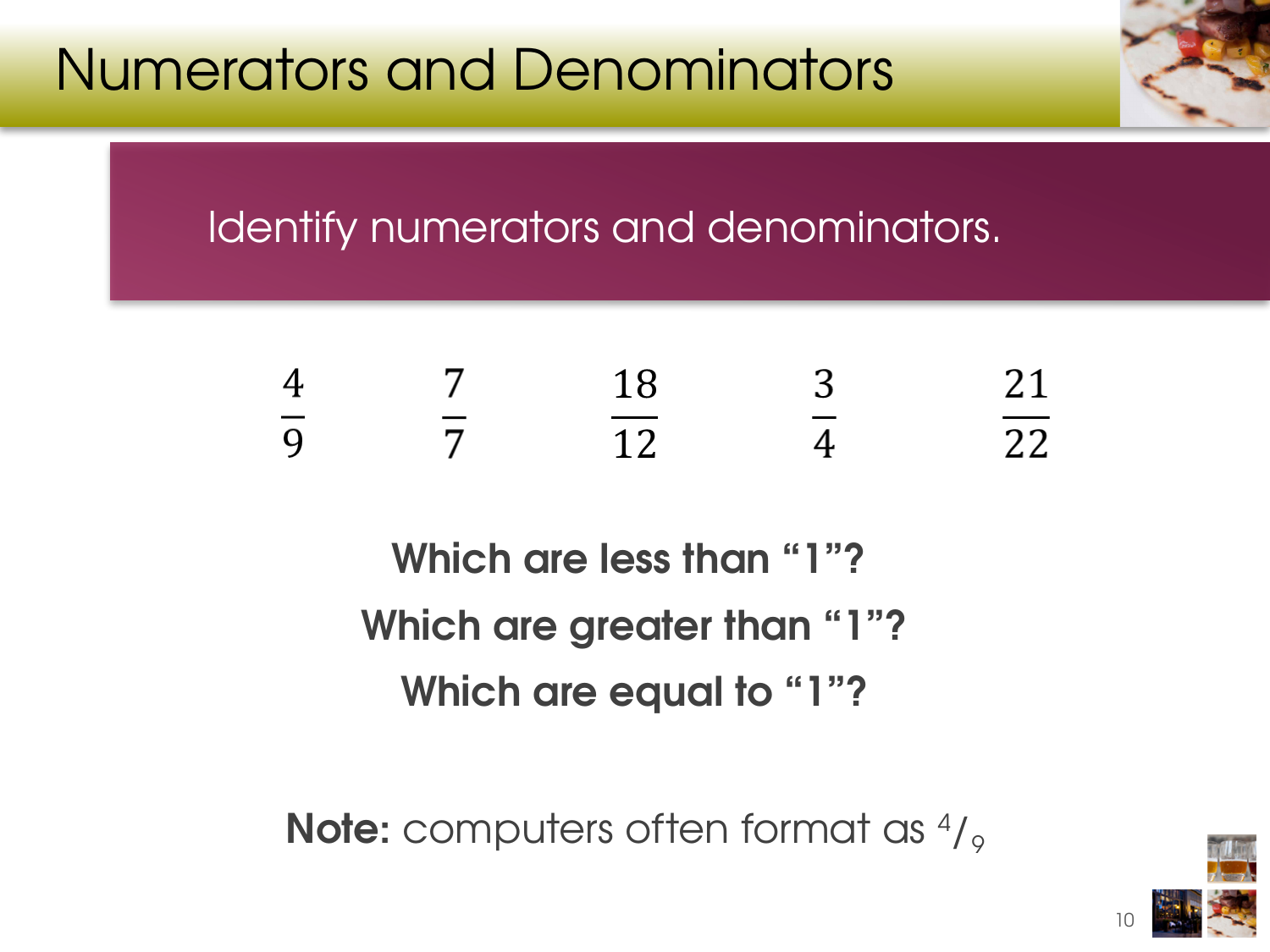

# Numerators and Denominators

Identify numerators and denominators.

Which are less than “1”?
Which are greater than “1”?
Which are equal to “1”?

 Note: computers often format as 4/9

10